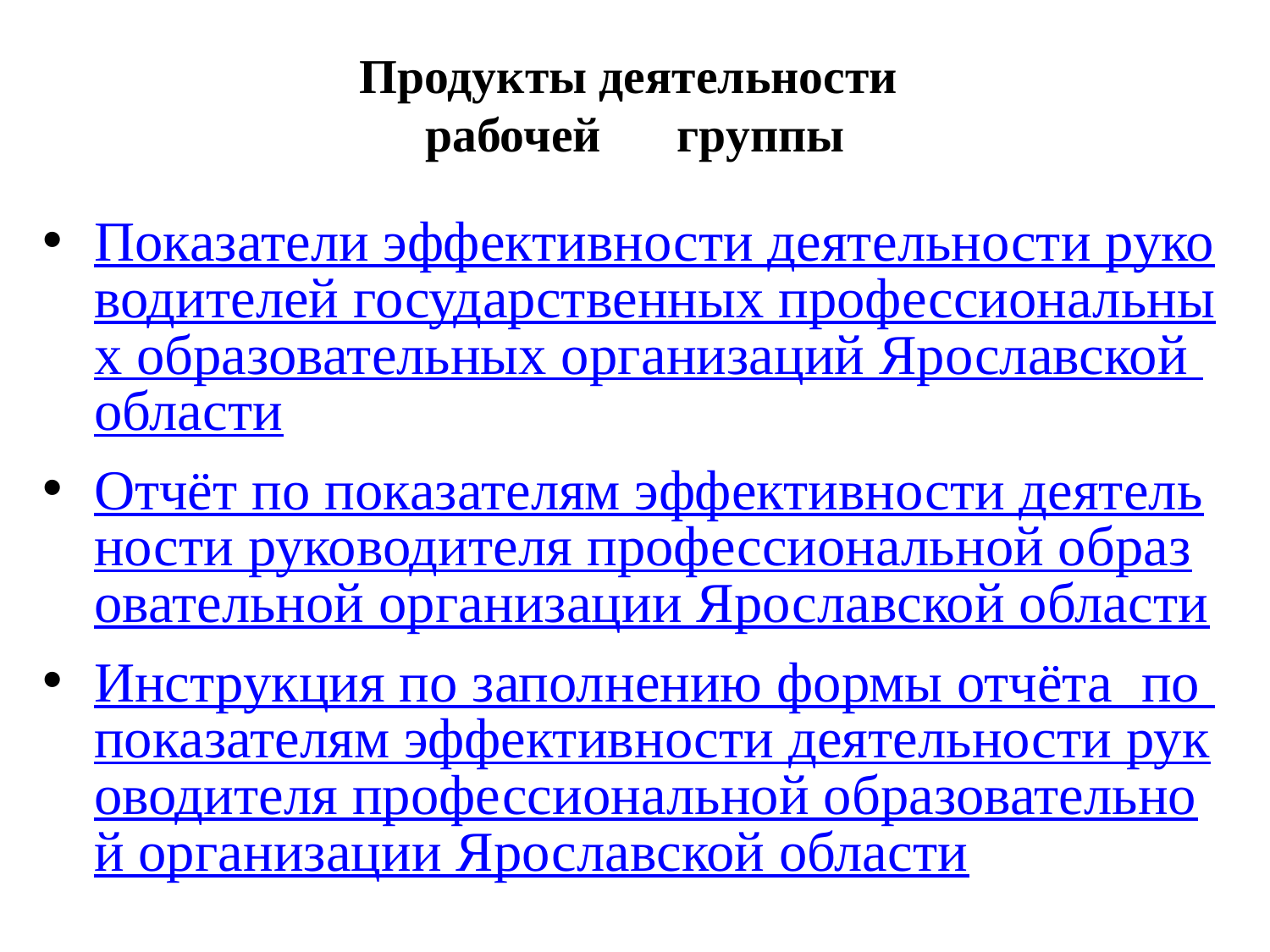

# Продукты деятельности рабочей	 группы
Показатели эффективности деятельности руководителей государственных профессиональных образовательных организаций Ярославской области
Отчёт по показателям эффективности деятельности руководителя профессиональной образовательной организации Ярославской области
Инструкция по заполнению формы отчёта  по показателям эффективности деятельности руководителя профессиональной образовательной организации Ярославской области